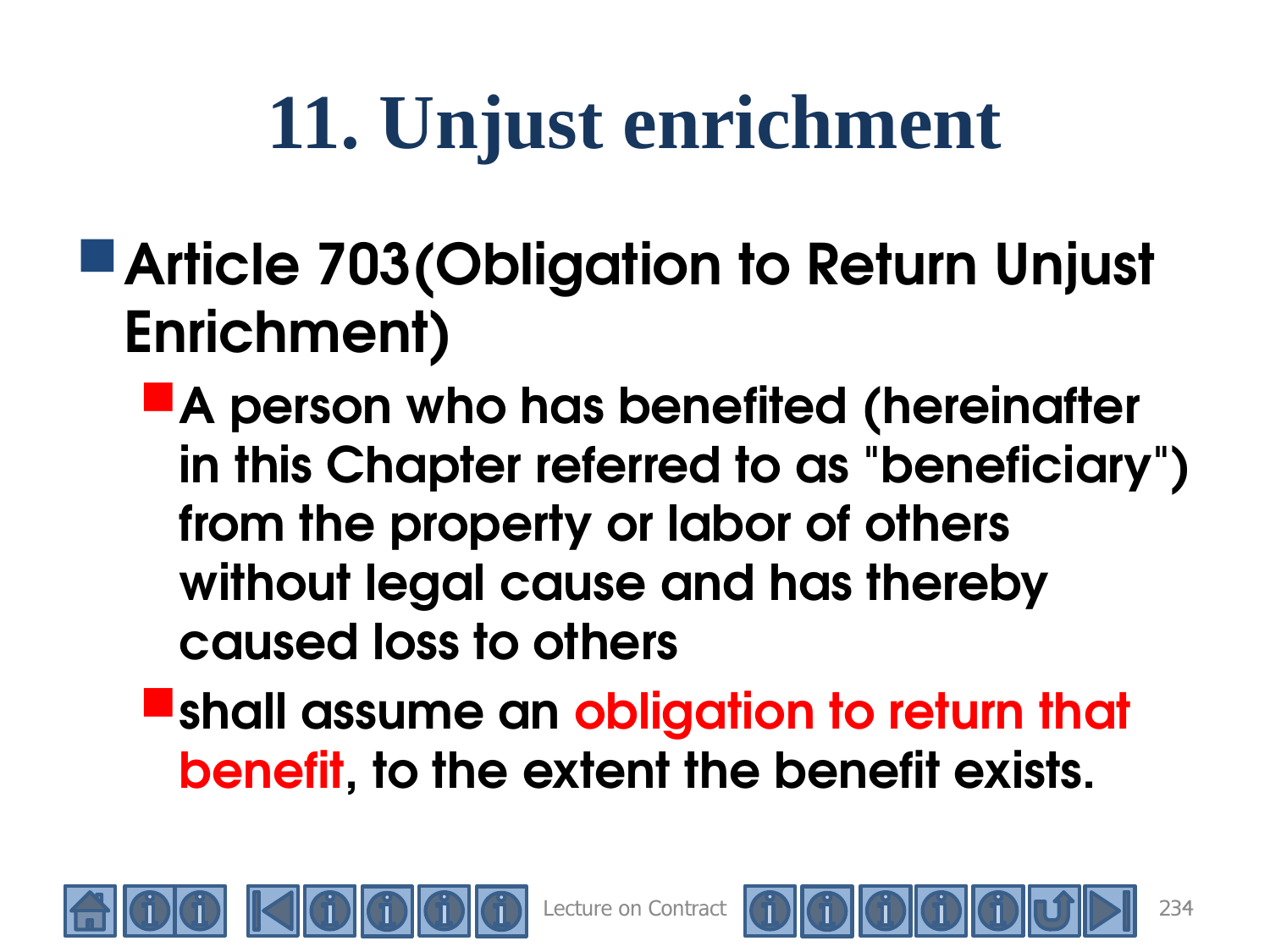

# 11. Unjust enrichment
Article 703(Obligation to Return Unjust Enrichment)
A person who has benefited (hereinafter in this Chapter referred to as "beneficiary") from the property or labor of others without legal cause and has thereby caused loss to others
shall assume an obligation to return that benefit, to the extent the benefit exists.
Lecture on Contract
234